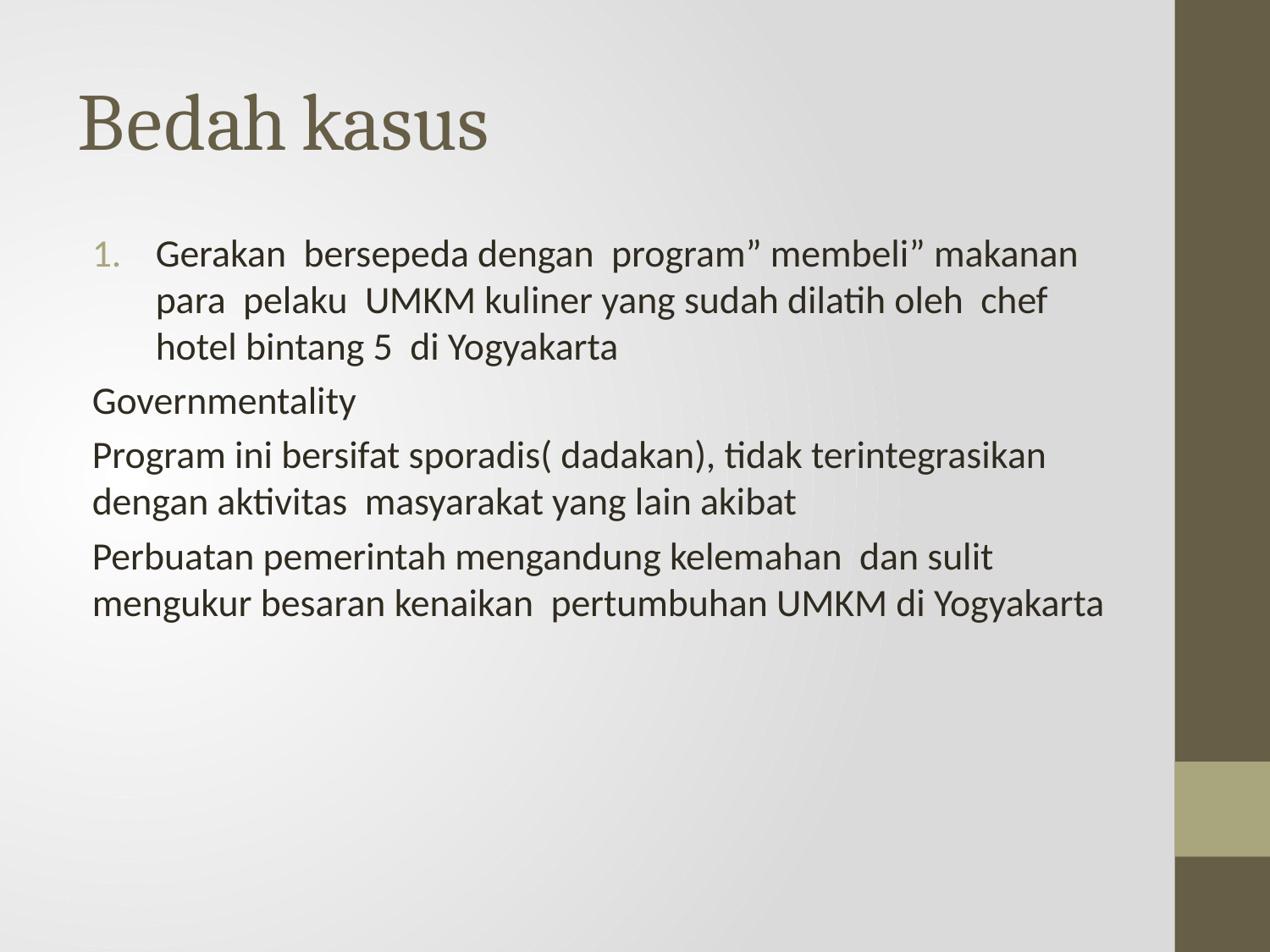

# Bedah kasus
Gerakan  bersepeda dengan  program” membeli” makanan para  pelaku  UMKM kuliner yang sudah dilatih oleh  chef hotel bintang 5  di Yogyakarta
Governmentality
Program ini bersifat sporadis( dadakan), tidak terintegrasikan dengan aktivitas  masyarakat yang lain akibat
Perbuatan pemerintah mengandung kelemahan  dan sulit mengukur besaran kenaikan  pertumbuhan UMKM di Yogyakarta